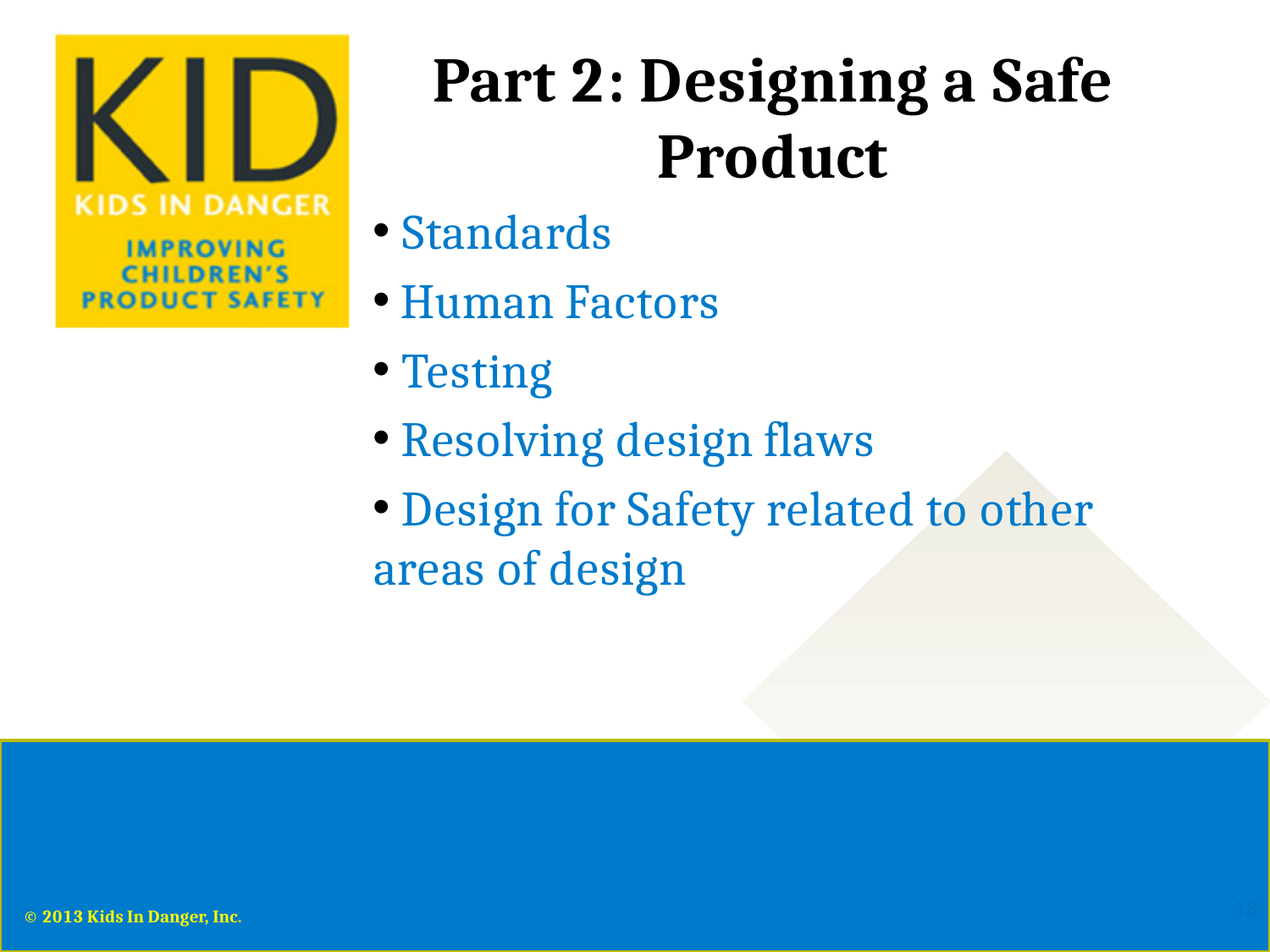

Part 2: Designing a Safe Product
 Standards
 Human Factors
 Testing
 Resolving design flaws
 Design for Safety related to other areas of design

18
© 2013 Kids In Danger, Inc.